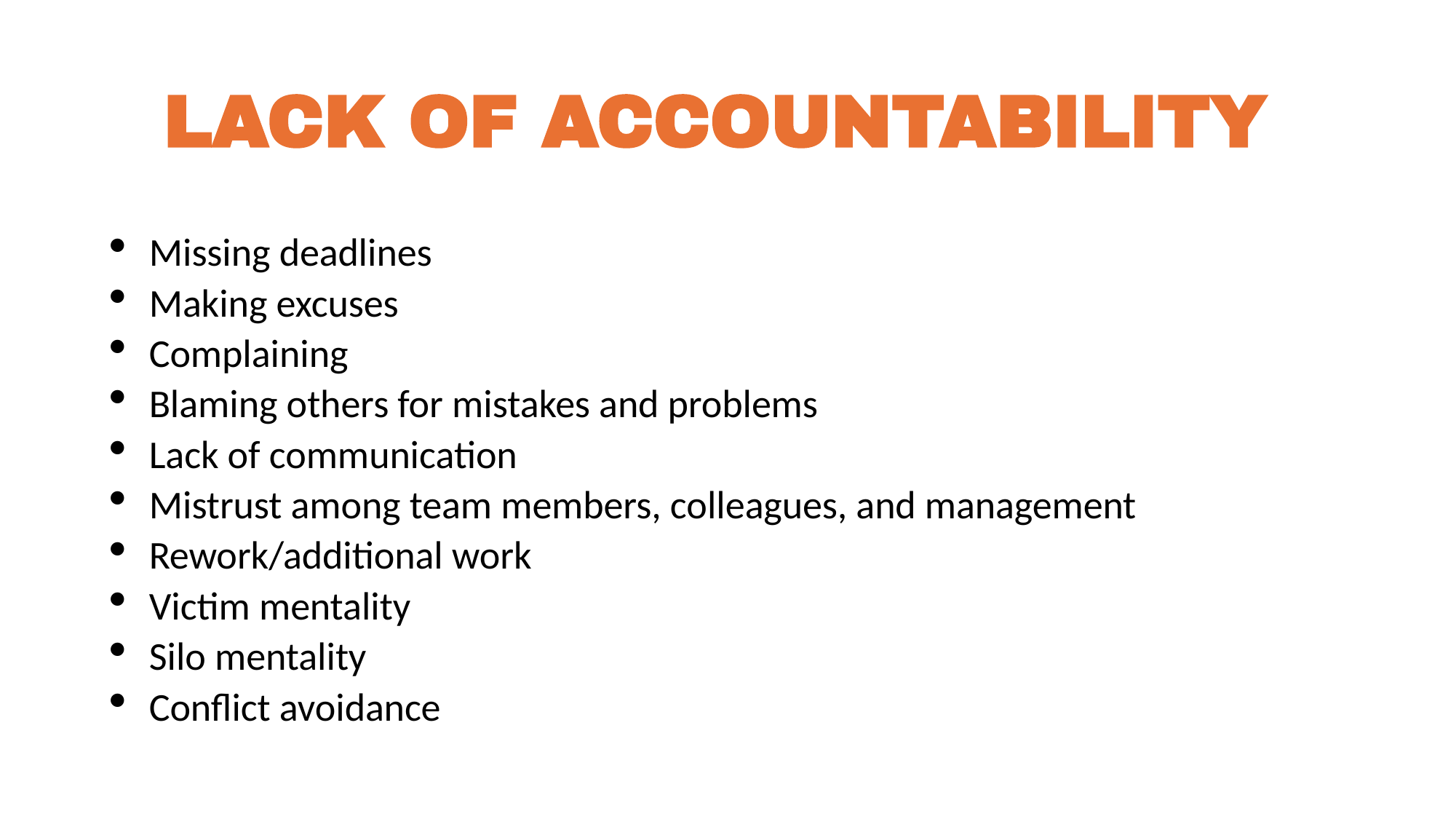

# LACK OF ACCOUNTABILITY
Missing deadlines
Making excuses
Complaining
Blaming others for mistakes and problems
Lack of communication
Mistrust among team members, colleagues, and management
Rework/additional work
Victim mentality
Silo mentality
Conflict avoidance